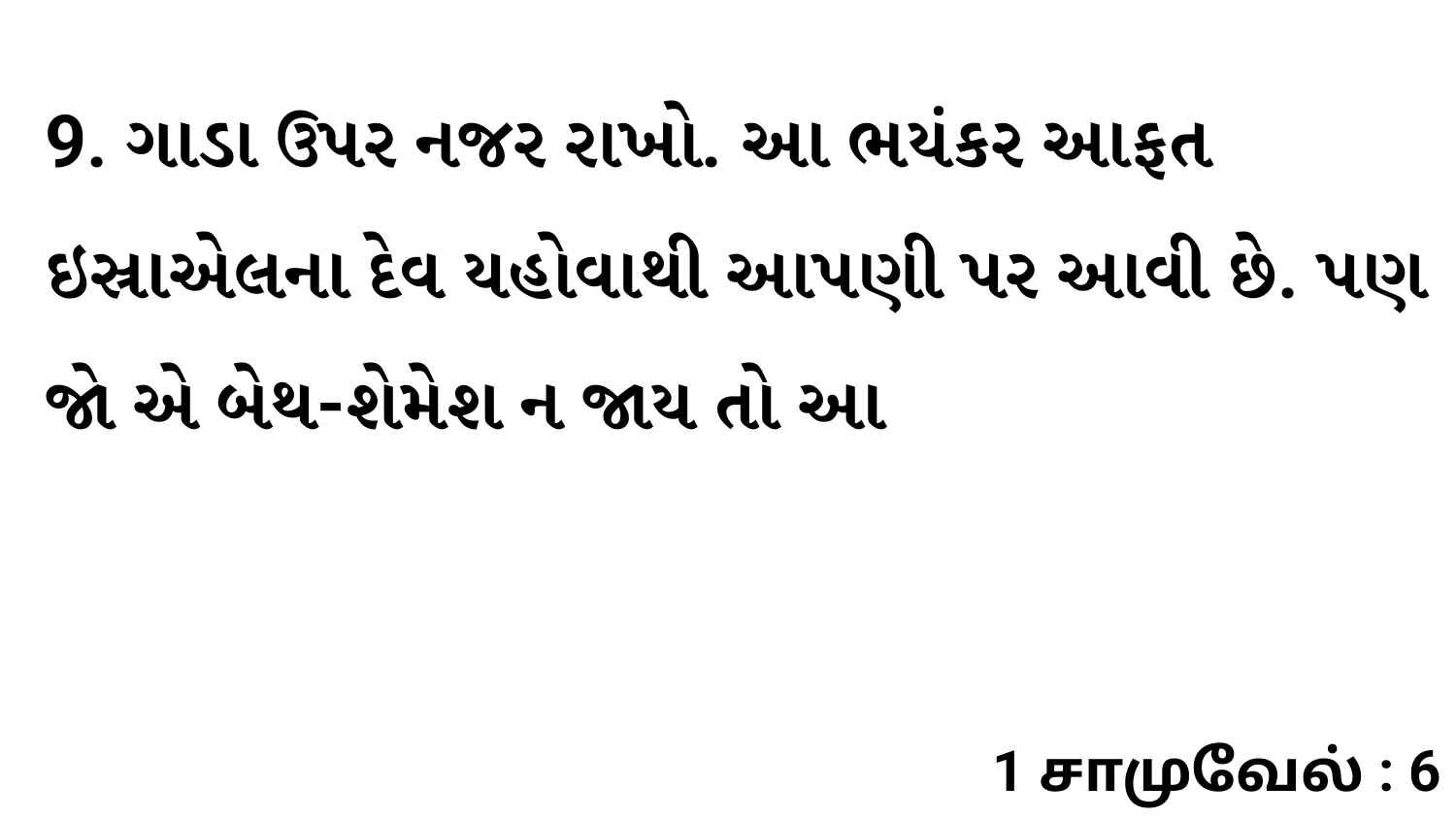

9. ગાડા ઉપર નજર રાખો. આ ભયંકર આફત ઇસ્રાએલના દેવ યહોવાથી આપણી પર આવી છે. પણ જો એ બેથ-શેમેશ ન જાય તો આ
1 சாமுவேல் : 6